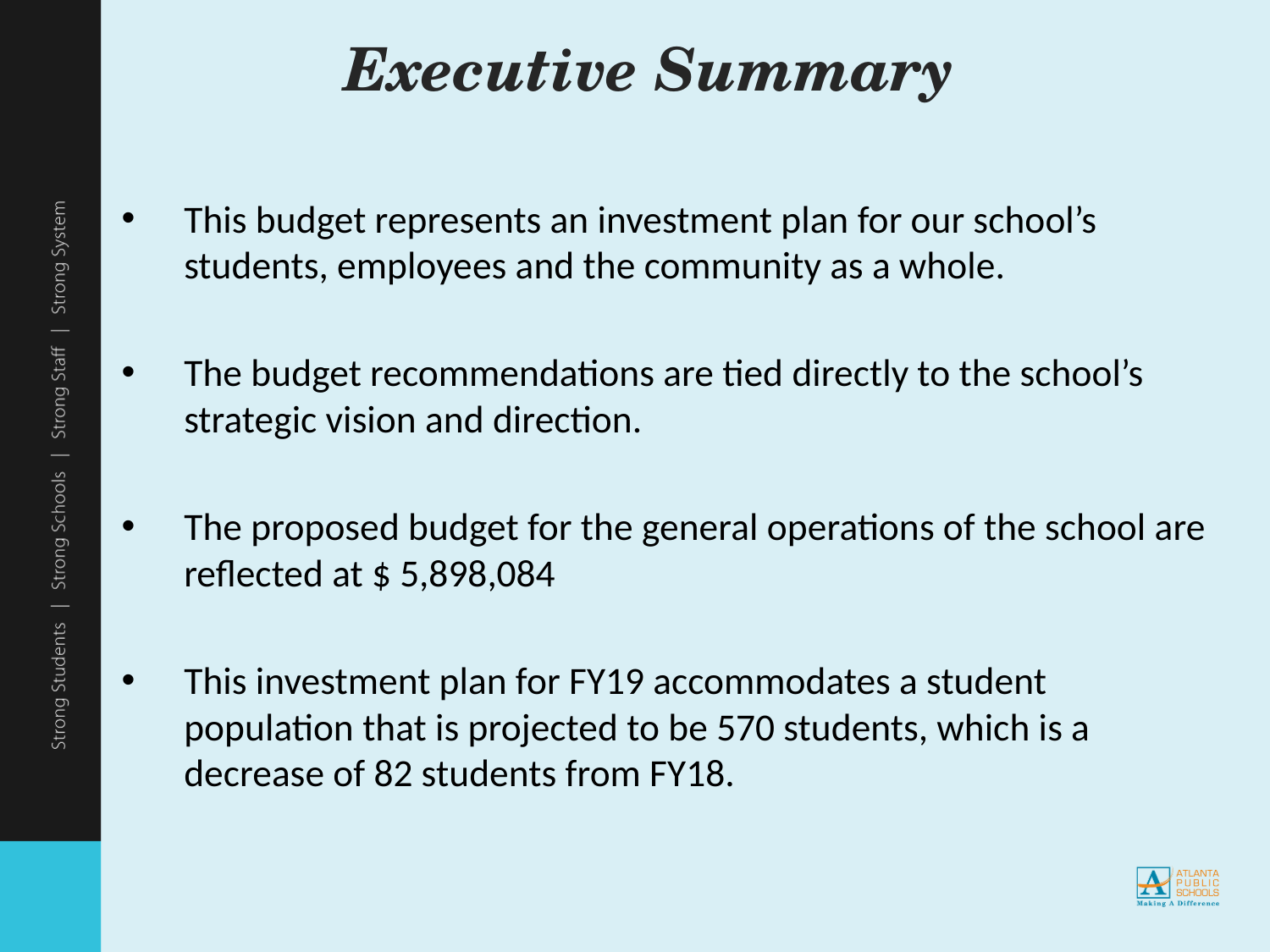

# Executive Summary
This budget represents an investment plan for our school’s students, employees and the community as a whole.

The budget recommendations are tied directly to the school’s strategic vision and direction.

The proposed budget for the general operations of the school are reflected at $ 5,898,084

This investment plan for FY19 accommodates a student population that is projected to be 570 students, which is a decrease of 82 students from FY18.